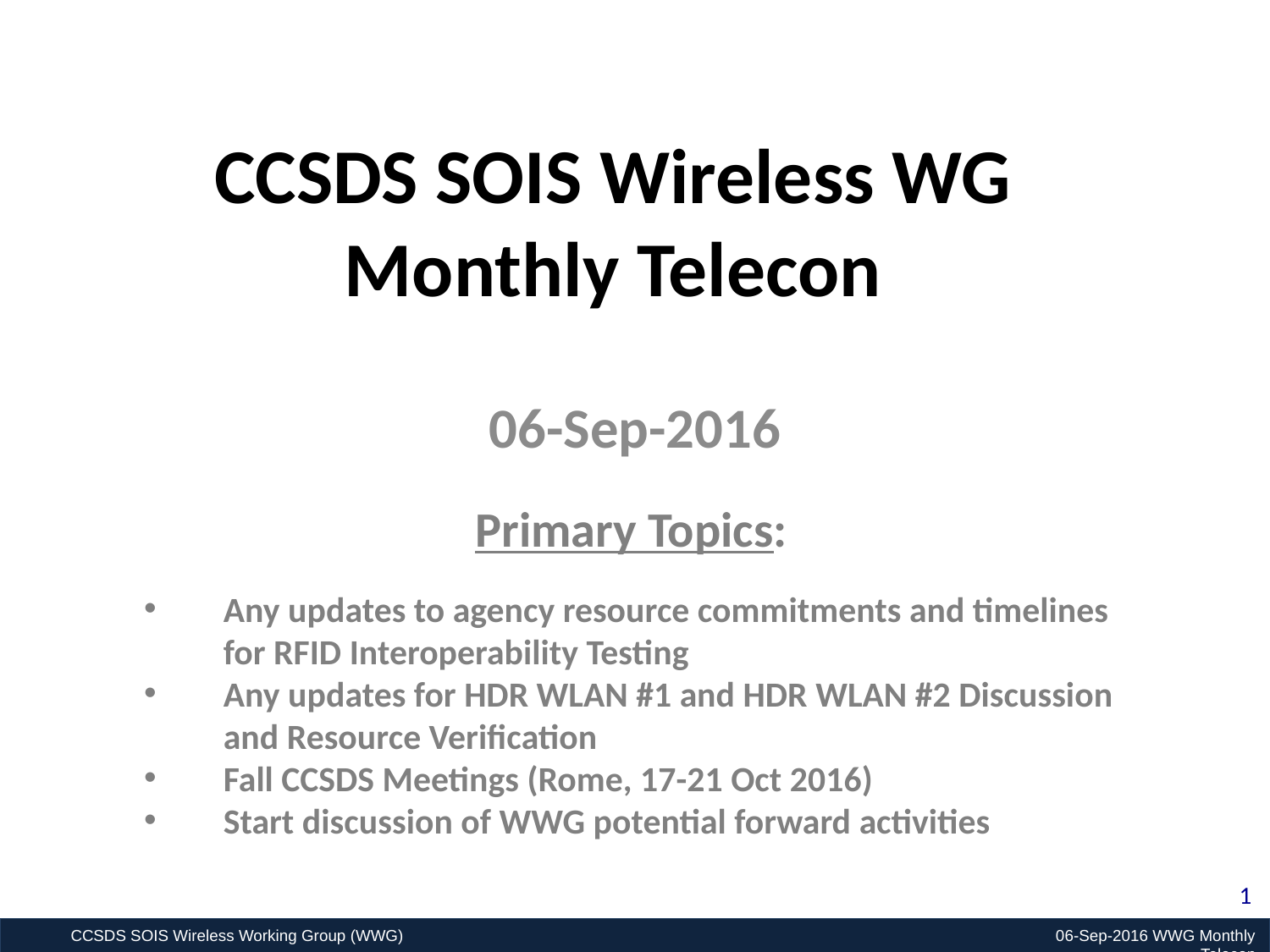

# CCSDS SOIS Wireless WG Monthly Telecon
06-Sep-2016
Primary Topics:

Any updates to agency resource commitments and timelines for RFID Interoperability Testing
Any updates for HDR WLAN #1 and HDR WLAN #2 Discussion and Resource Verification
Fall CCSDS Meetings (Rome, 17-21 Oct 2016)
Start discussion of WWG potential forward activities